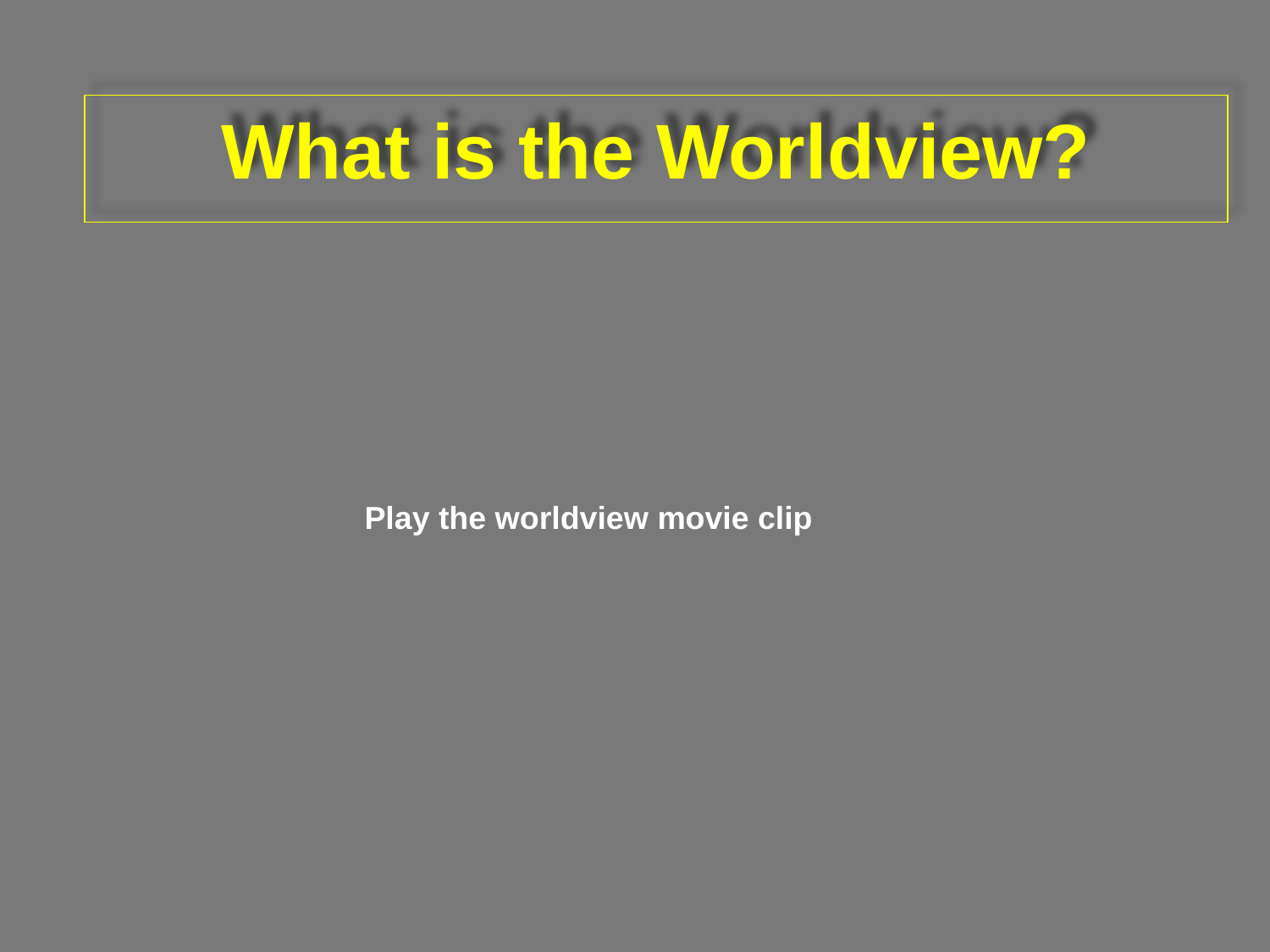

What is the Worldview?
Play the worldview movie clip